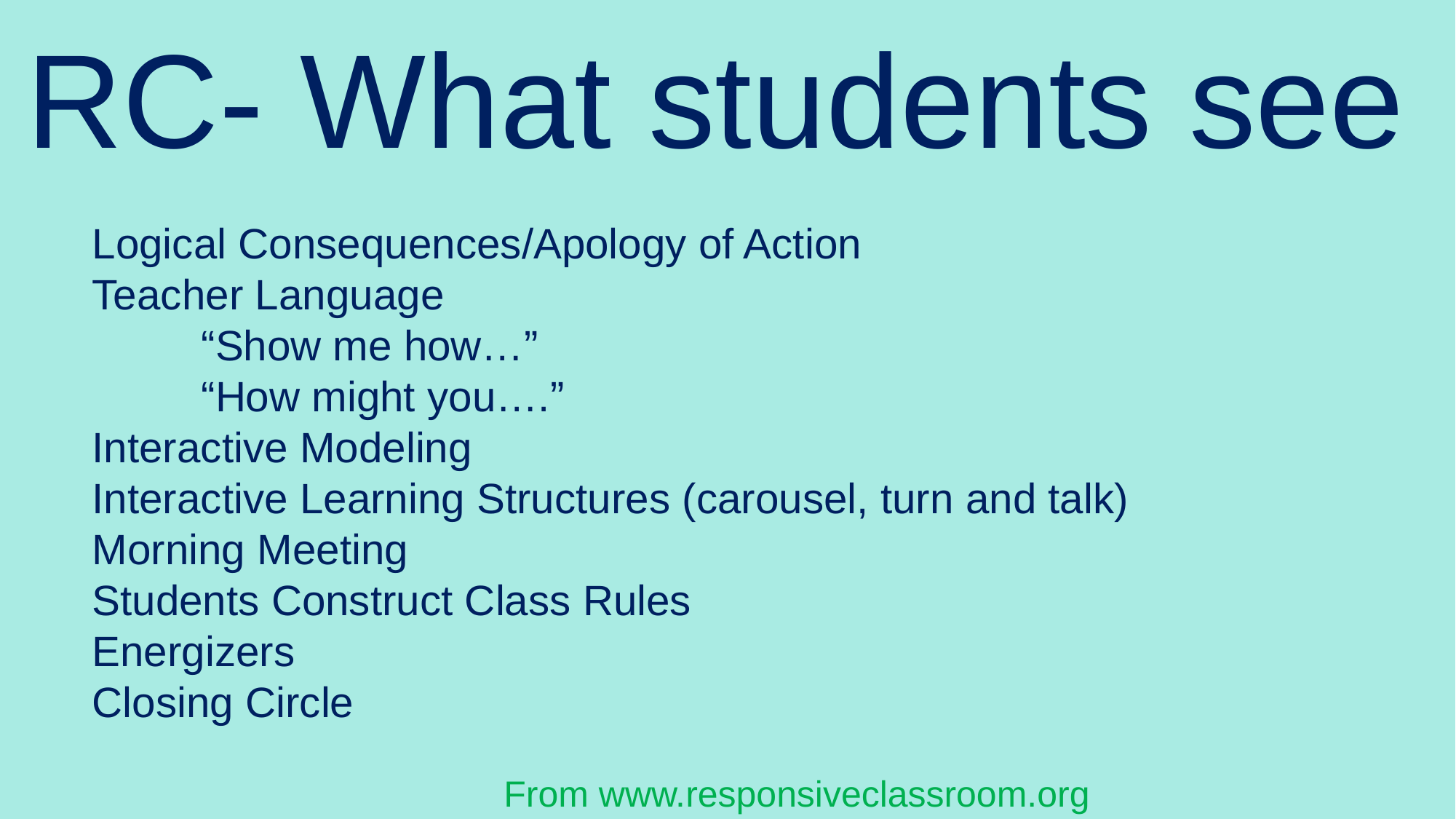

# RC- What students see
Logical Consequences/Apology of Action
Teacher Language
	“Show me how…”
	“How might you….”
Interactive Modeling
Interactive Learning Structures (carousel, turn and talk)
Morning Meeting
Students Construct Class Rules
Energizers
Closing Circle
From www.responsiveclassroom.org